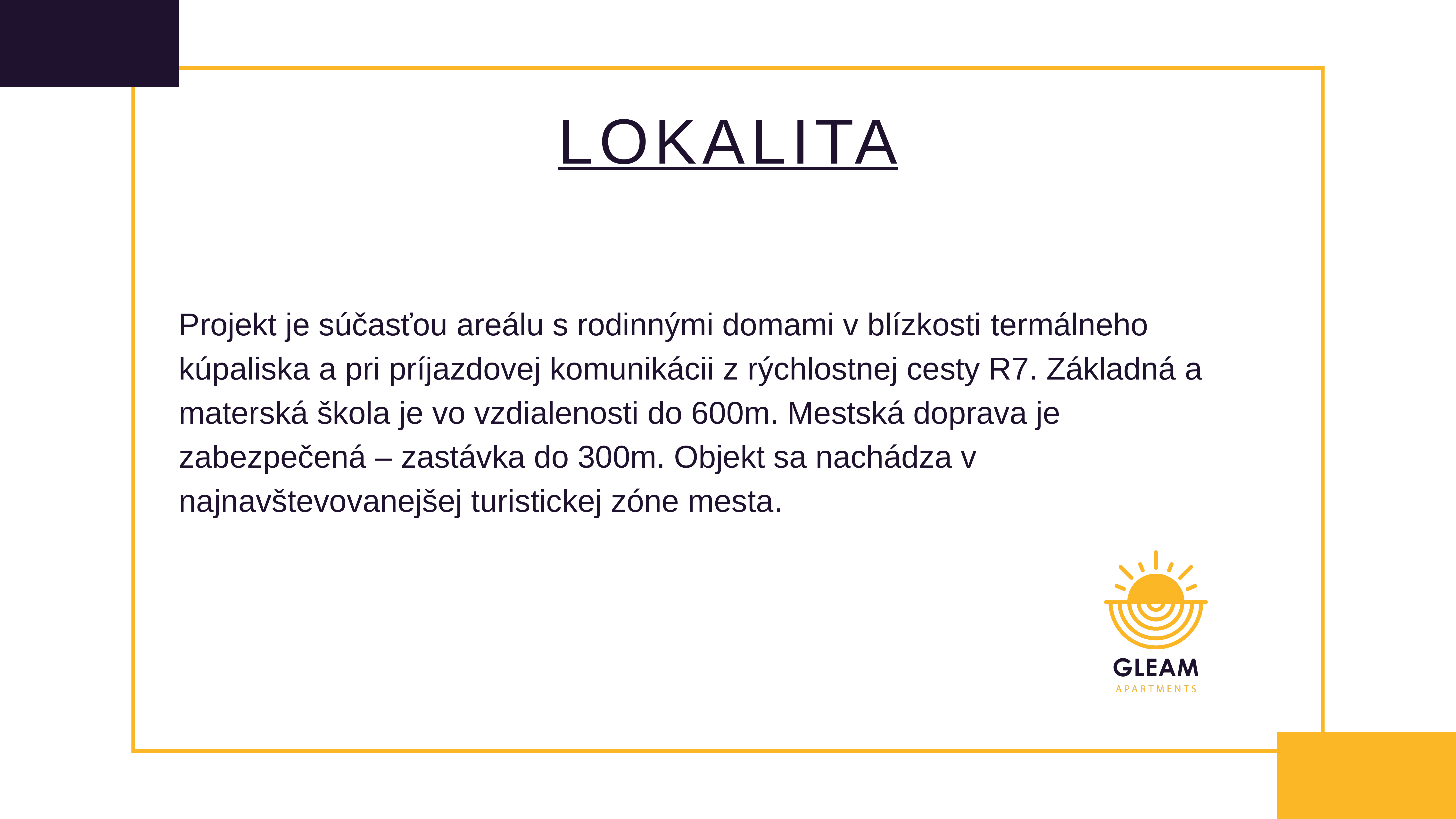

LOKALITA
Projekt je súčasťou areálu s rodinnými domami v blízkosti termálneho kúpaliska a pri príjazdovej komunikácii z rýchlostnej cesty R7. Základná a materská škola je vo vzdialenosti do 600m. Mestská doprava je zabezpečená – zastávka do 300m. Objekt sa nachádza v najnavštevovanejšej turistickej zóne mesta.